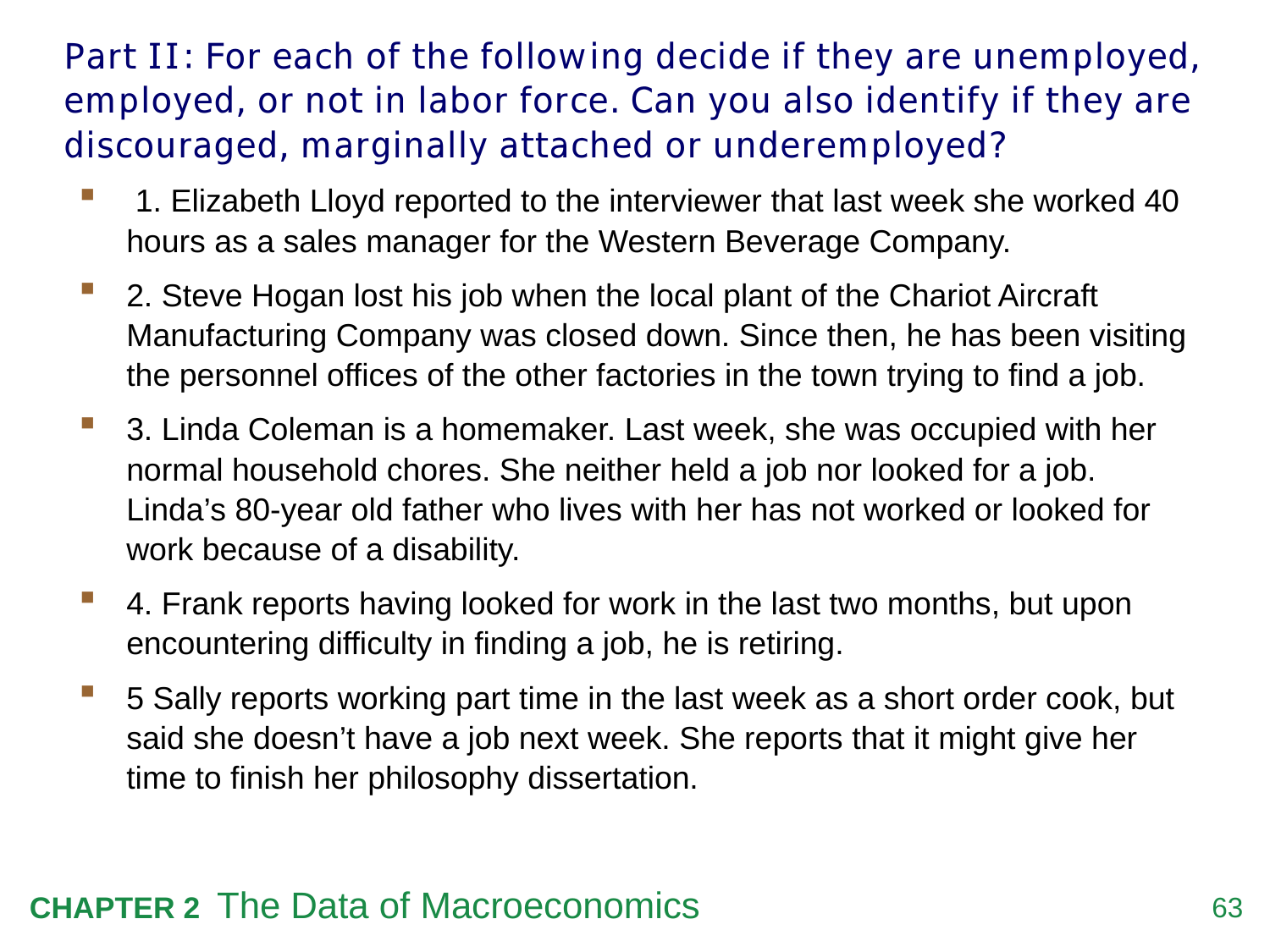

# Part II: For each of the following decide if they are unemployed, employed, or not in labor force. Can you also identify if they are discouraged, marginally attached or underemployed?
 1. Elizabeth Lloyd reported to the interviewer that last week she worked 40 hours as a sales manager for the Western Beverage Company.
2. Steve Hogan lost his job when the local plant of the Chariot Aircraft Manufacturing Company was closed down. Since then, he has been visiting the personnel offices of the other factories in the town trying to find a job.
3. Linda Coleman is a homemaker. Last week, she was occupied with her normal household chores. She neither held a job nor looked for a job. Linda’s 80-year old father who lives with her has not worked or looked for work because of a disability.
4. Frank reports having looked for work in the last two months, but upon encountering difficulty in finding a job, he is retiring.
5 Sally reports working part time in the last week as a short order cook, but said she doesn’t have a job next week. She reports that it might give her time to finish her philosophy dissertation.